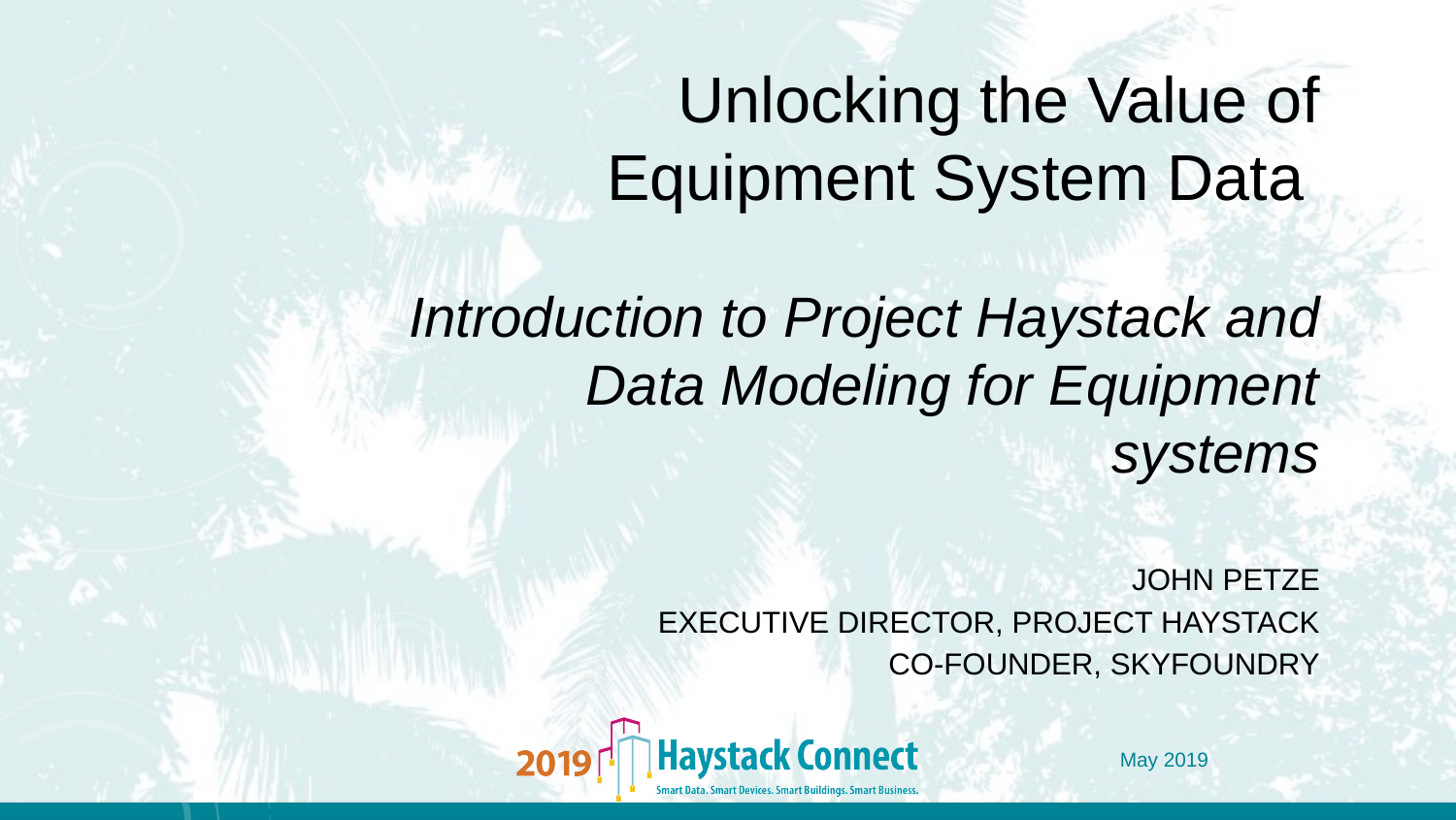

# Unlocking the Value of Equipment System Data  Introduction to Project Haystack and Data Modeling for Equipment systems
John Petze
executive director, Project haystack
CO-Founder, SkyFoundry

May 2019